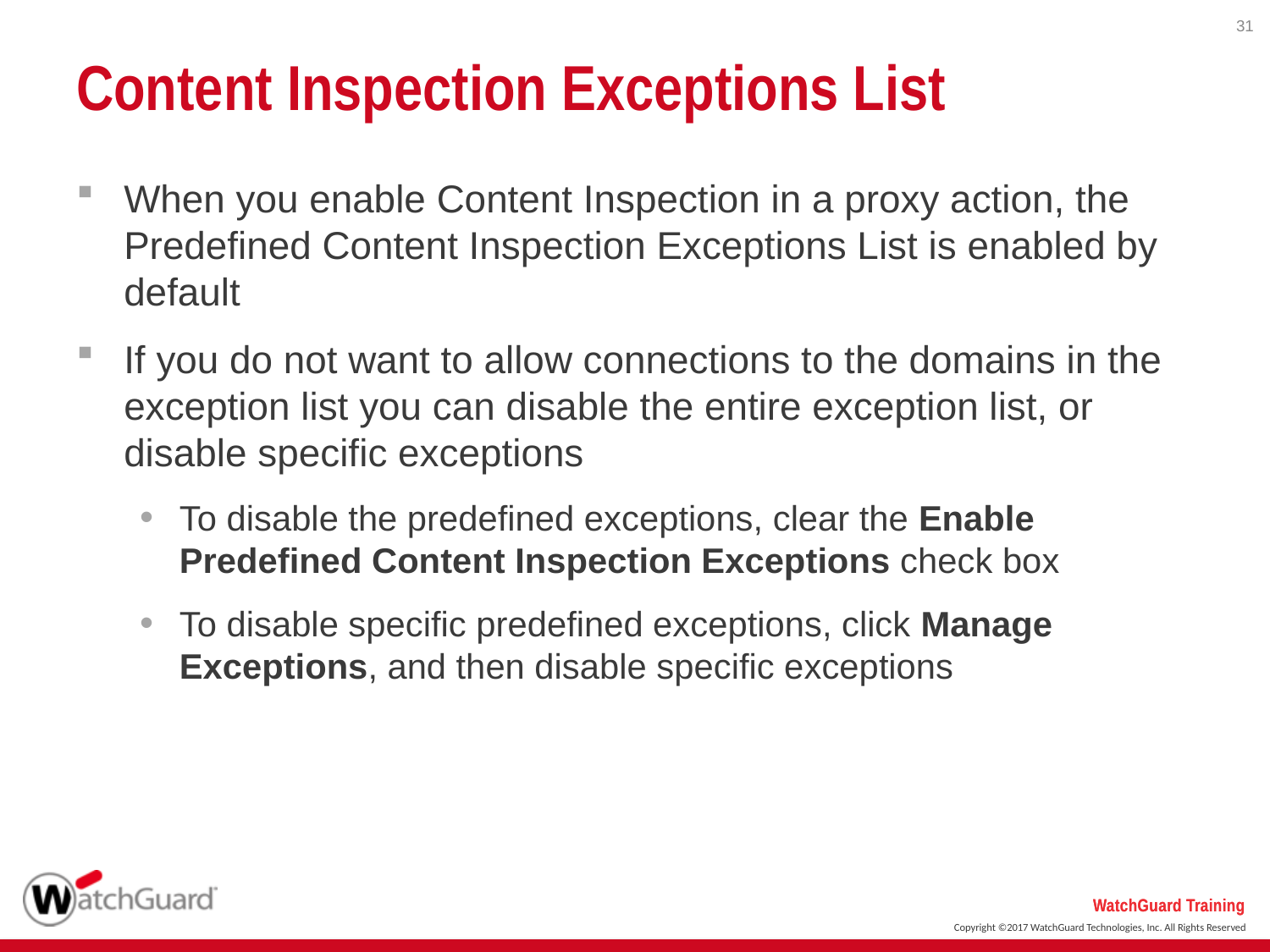

31
# Content Inspection Exceptions List
When you enable Content Inspection in a proxy action, the Predefined Content Inspection Exceptions List is enabled by default
If you do not want to allow connections to the domains in the exception list you can disable the entire exception list, or disable specific exceptions
To disable the predefined exceptions, clear the Enable Predefined Content Inspection Exceptions check box
To disable specific predefined exceptions, click Manage Exceptions, and then disable specific exceptions